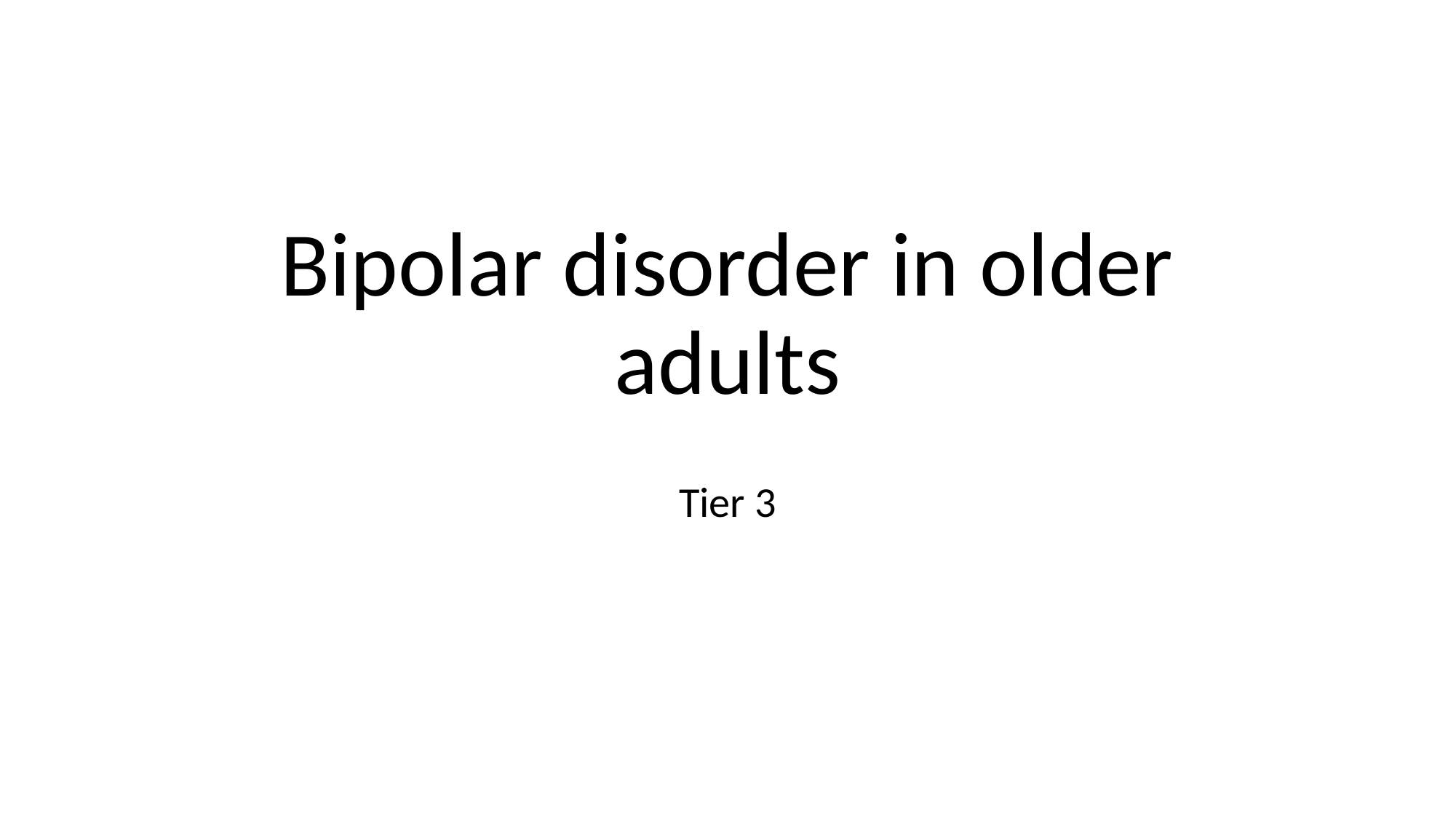

# Bipolar disorder in older adults
Tier 3